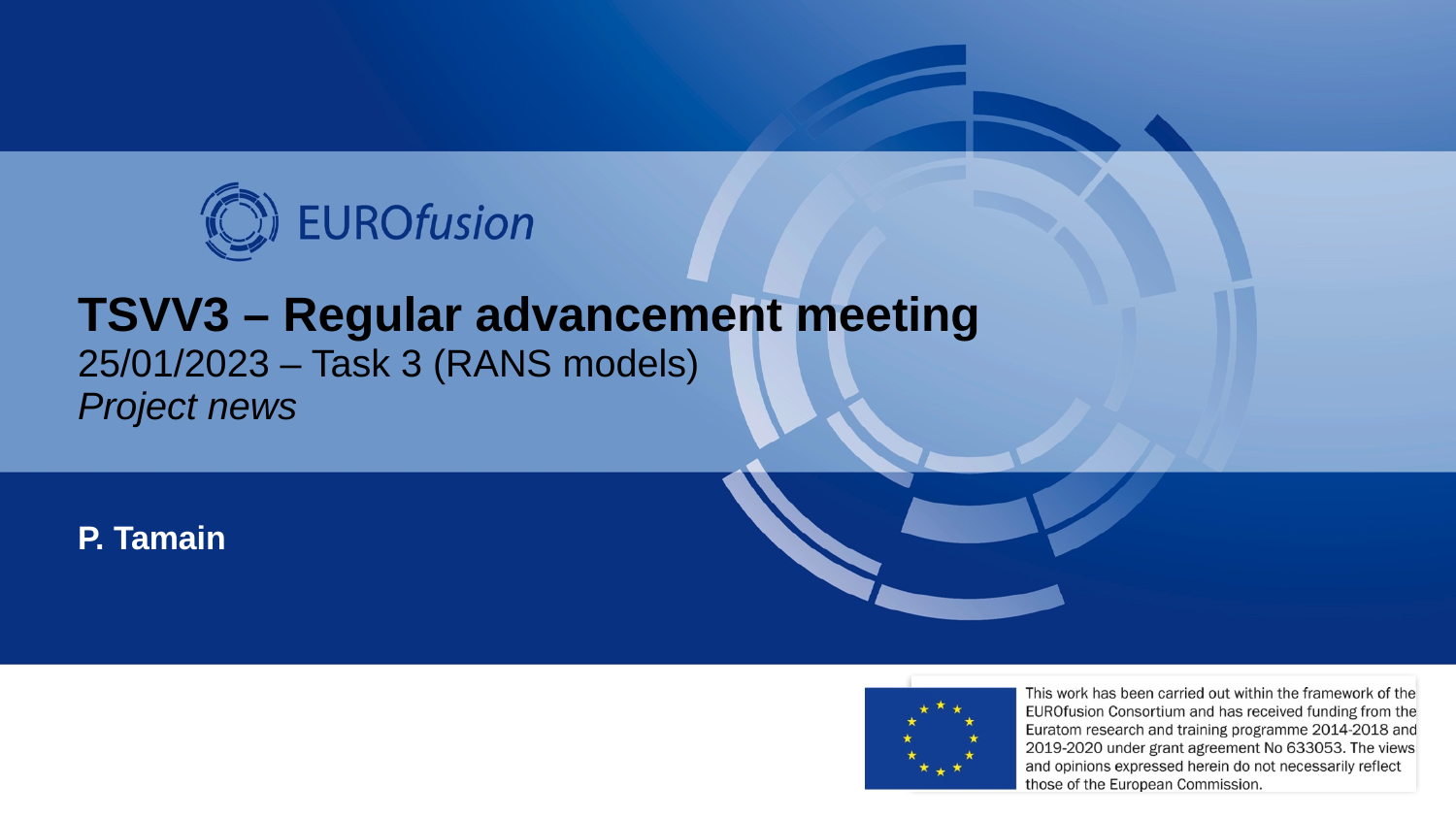

# TSVV3 – Regular advancement meeting 25/01/2023 – Task 3 (RANS models) Project news
P. Tamain